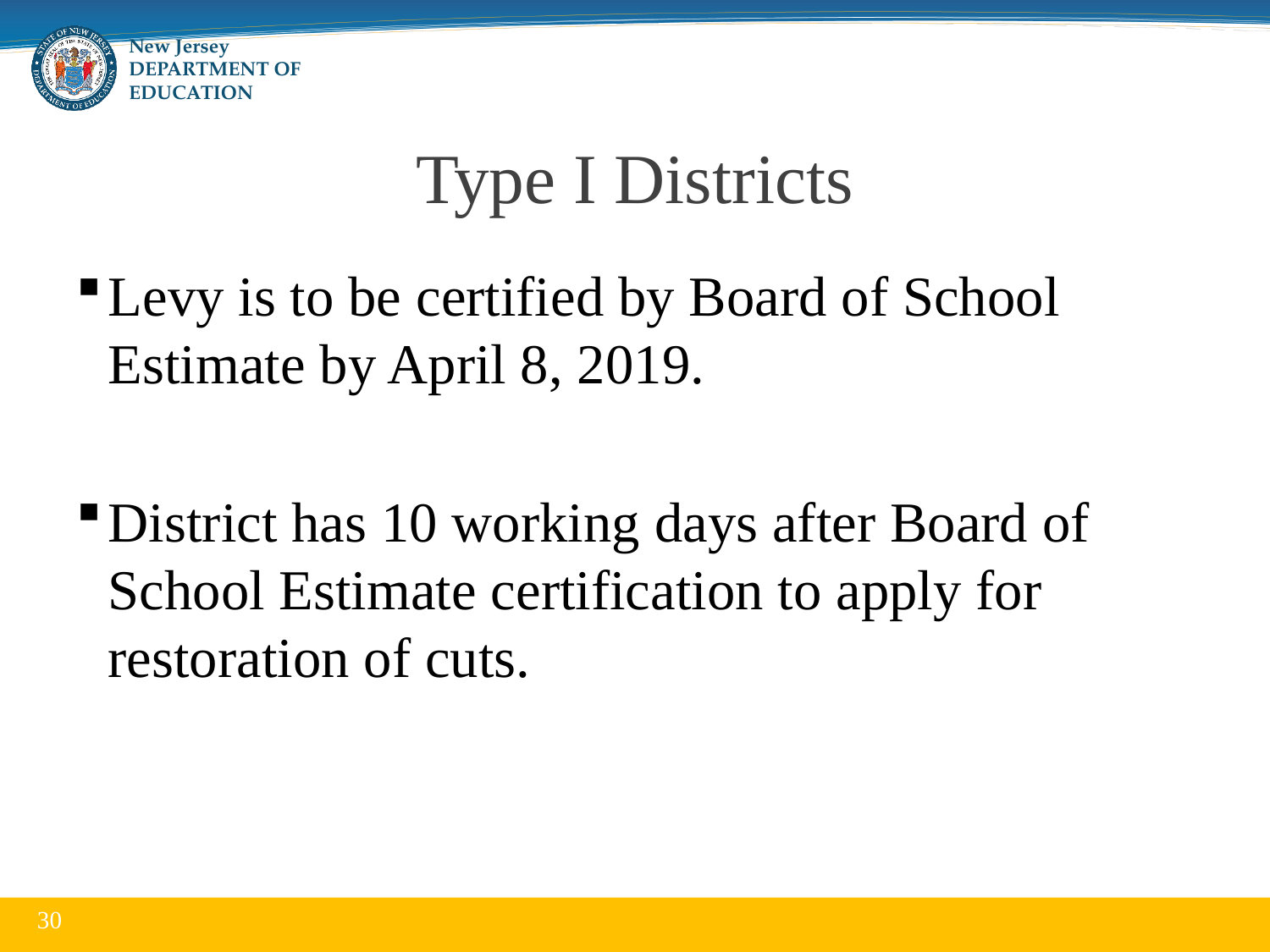

# Type I Districts
Levy is to be certified by Board of School Estimate by April 8, 2019.

District has 10 working days after Board of School Estimate certification to apply for restoration of cuts.